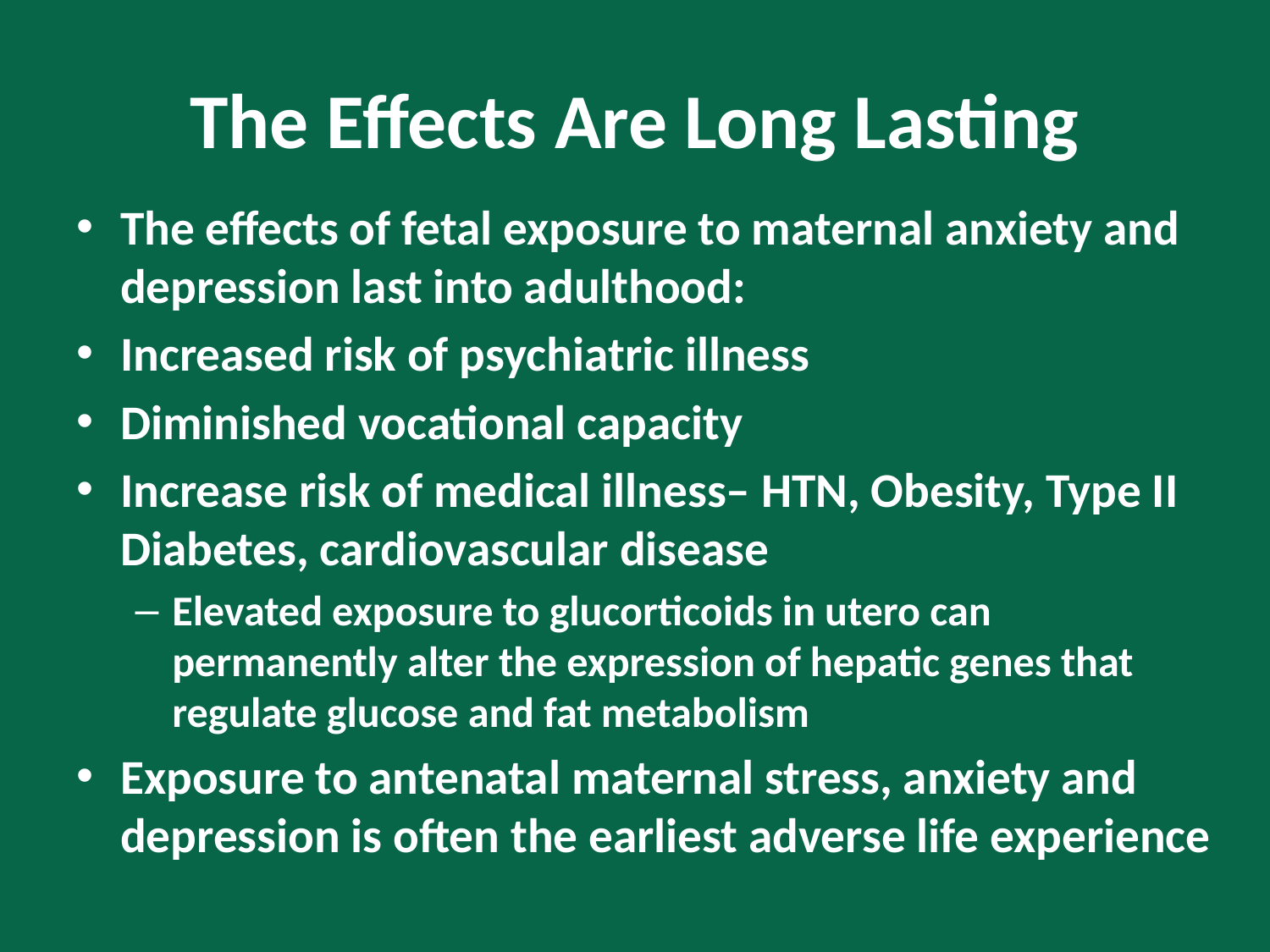

# The Effects Are Long Lasting
The effects of fetal exposure to maternal anxiety and depression last into adulthood:
Increased risk of psychiatric illness
Diminished vocational capacity
Increase risk of medical illness– HTN, Obesity, Type II Diabetes, cardiovascular disease
Elevated exposure to glucorticoids in utero can permanently alter the expression of hepatic genes that regulate glucose and fat metabolism
Exposure to antenatal maternal stress, anxiety and depression is often the earliest adverse life experience